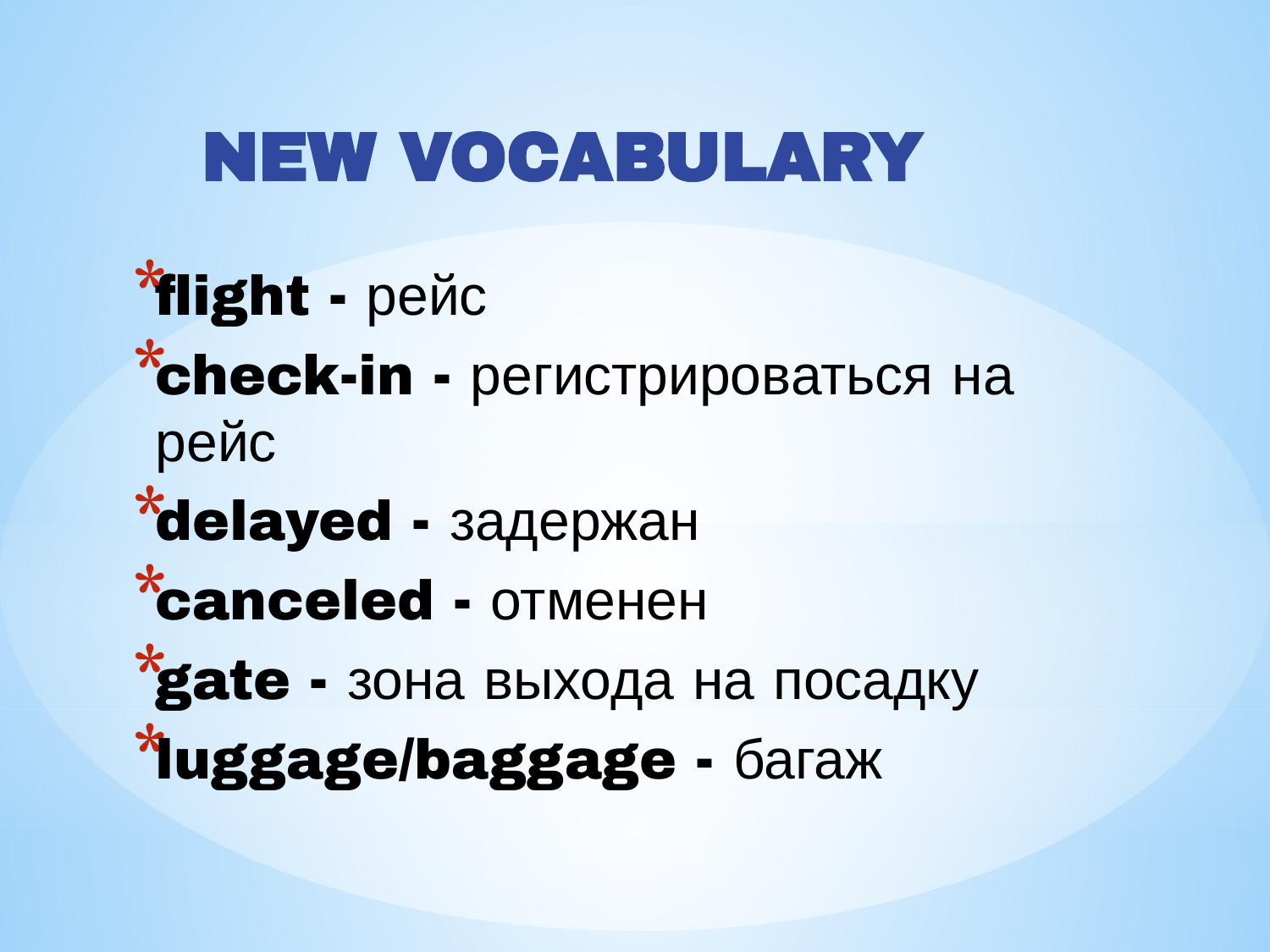

NEW VOCABULARY

flight - рейс
check-in - регистрироваться на рейс
delayed - задержан
canceled - отменен
gate - зона выхода на посадку
luggage/baggage - багаж

#